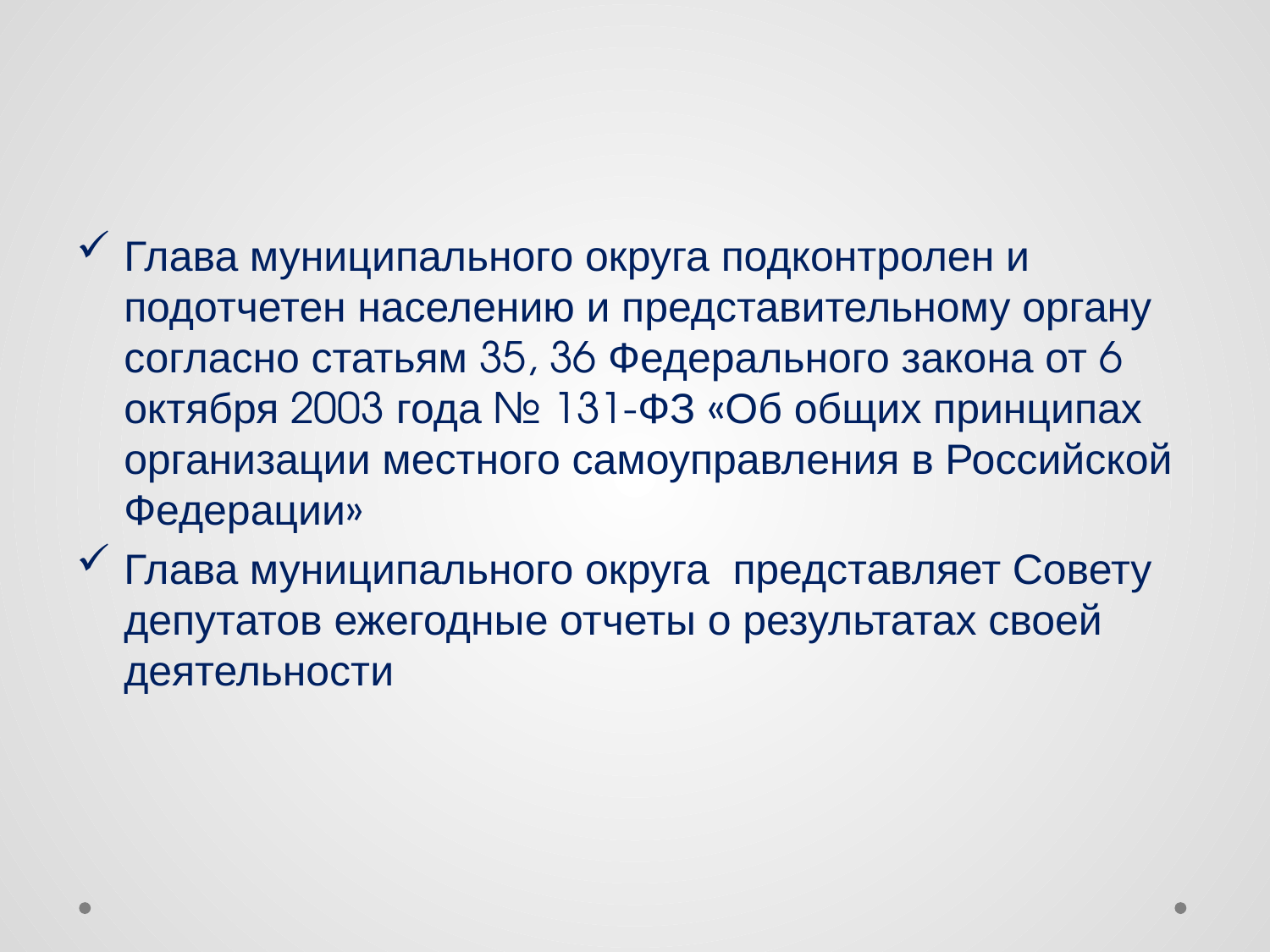

Глава муниципального округа подконтролен и подотчетен населению и представительному органу согласно статьям 35, 36 Федерального закона от 6 октября 2003 года № 131-ФЗ «Об общих принципах организации местного самоуправления в Российской Федерации»
Глава муниципального округа  представляет Совету депутатов ежегодные отчеты о результатах своей деятельности